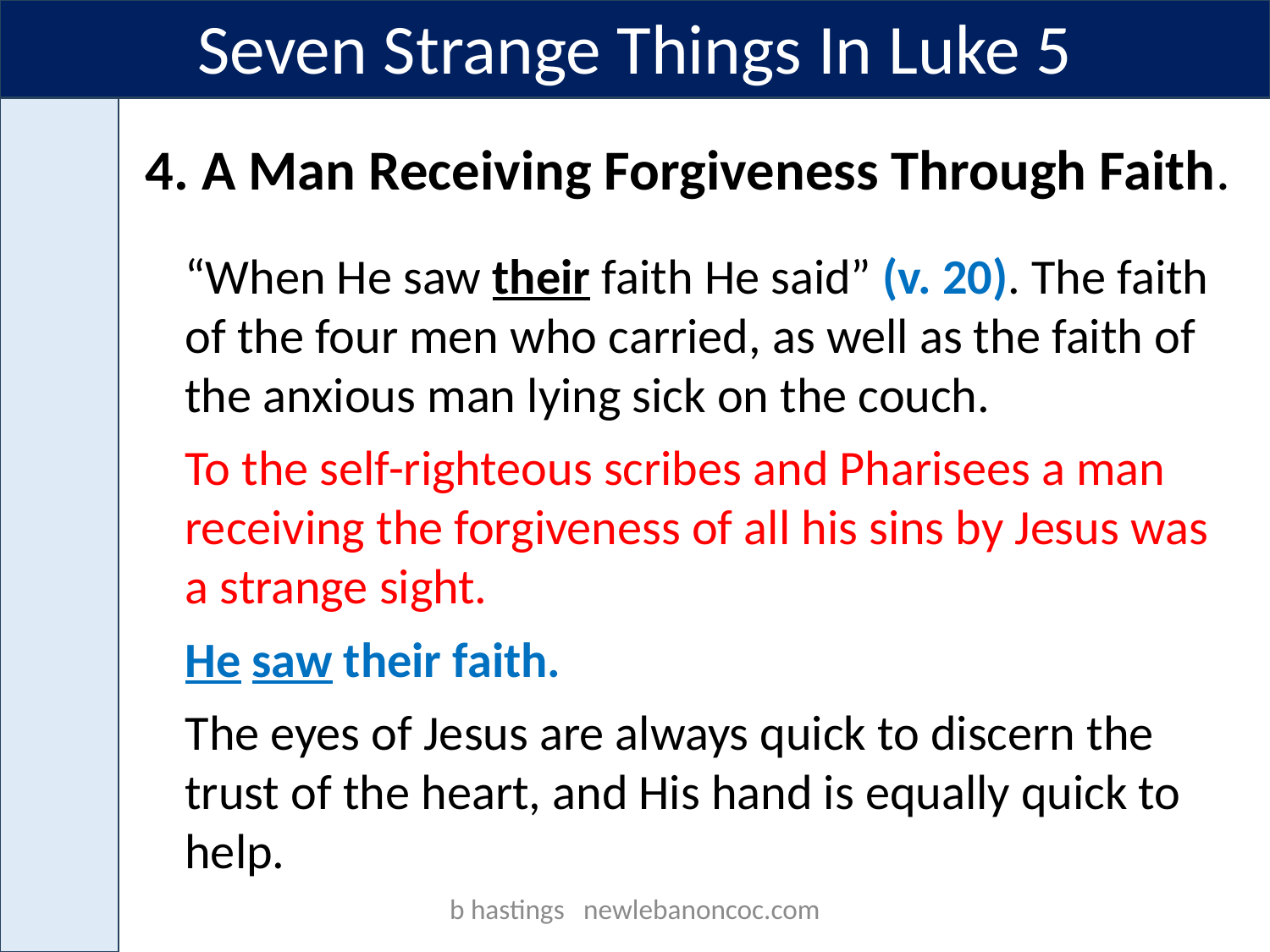

Seven Strange Things In Luke 5
4. A Man Receiving Forgiveness Through Faith.
“When He saw their faith He said” (v. 20). The faith of the four men who carried, as well as the faith of the anxious man lying sick on the couch.
To the self-righteous scribes and Pharisees a man receiving the forgiveness of all his sins by Jesus was  a strange sight.
He saw their faith.
The eyes of Jesus are always quick to discern the trust of the heart, and His hand is equally quick to help.
b hastings   newlebanoncoc.com